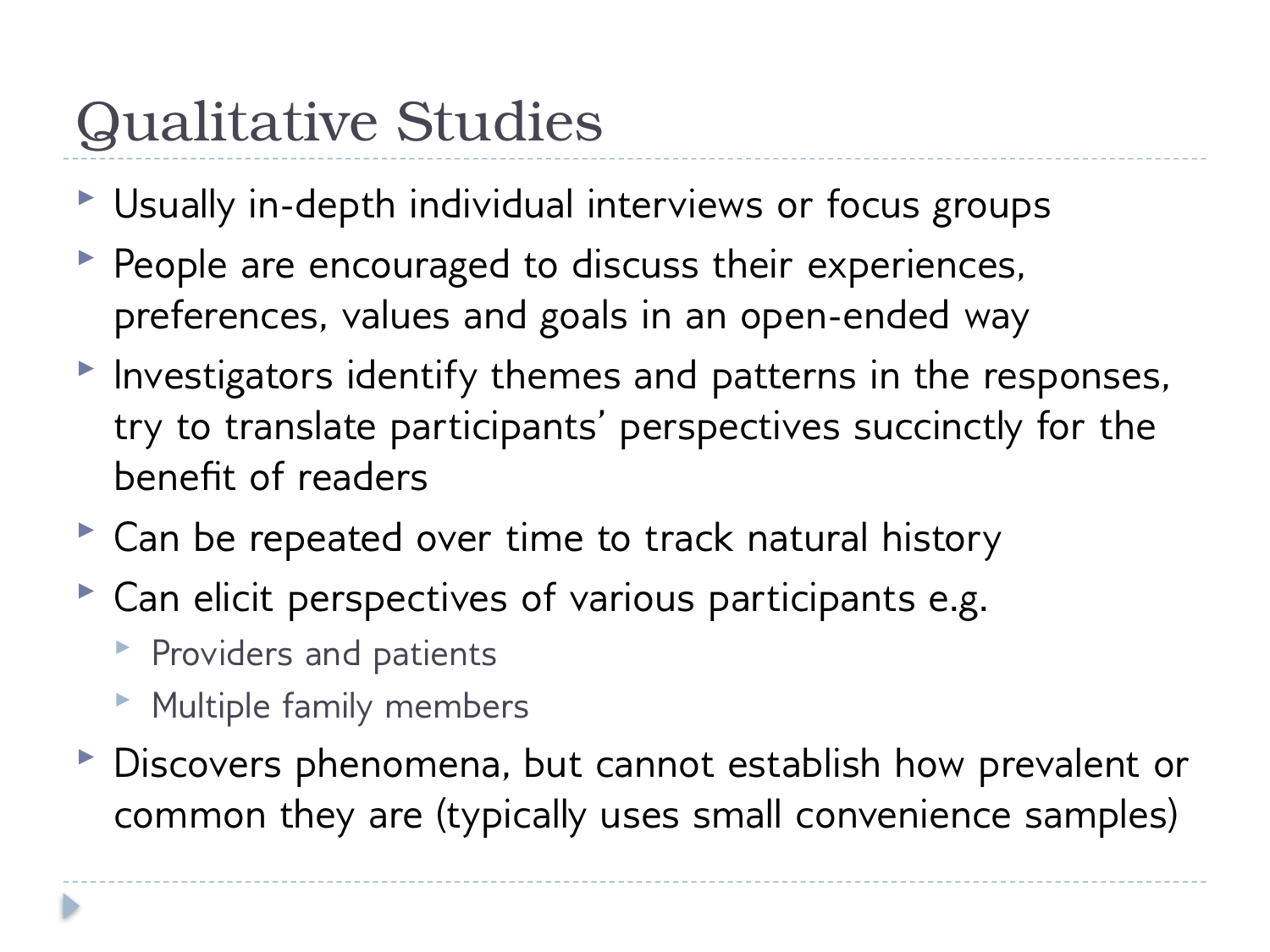

# Qualitative Studies
Usually in-depth individual interviews or focus groups
People are encouraged to discuss their experiences, preferences, values and goals in an open-ended way
Investigators identify themes and patterns in the responses, try to translate participants’ perspectives succinctly for the benefit of readers
Can be repeated over time to track natural history
Can elicit perspectives of various participants e.g.
Providers and patients
Multiple family members
Discovers phenomena, but cannot establish how prevalent or common they are (typically uses small convenience samples)